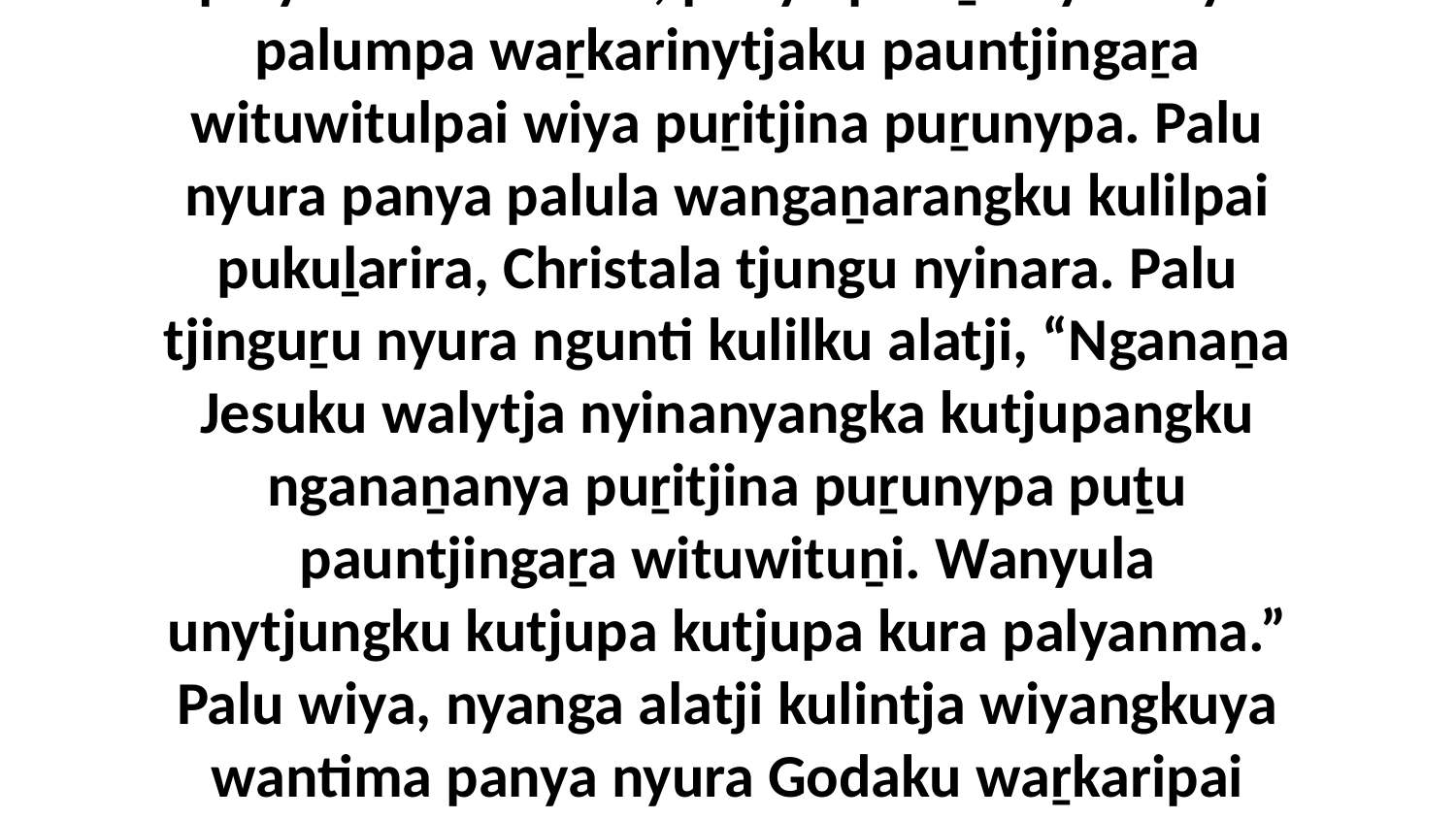

16 Uwa, rawangkuya wiṟu tjuṯa kutju palyanma Godaku, panya paluṟu nyuranya palumpa waṟkarinytjaku pauntjingaṟa wituwitulpai wiya puṟitjina puṟunypa. Palu nyura panya palula wangaṉarangku kulilpai pukuḻarira, Christala tjungu nyinara. Palu tjinguṟu nyura ngunti kulilku alatji, “Nganaṉa Jesuku walytja nyinanyangka kutjupangku nganaṉanya puṟitjina puṟunypa puṯu pauntjingaṟa wituwituṉi. Wanyula unytjungku kutjupa kutjupa kura palyanma.” Palu wiya, nyanga alatji kulintja wiyangkuya wantima panya nyura Godaku waṟkaripai tjuṯa munu nyura uti palulawanu tjukaṟuru nyinama.